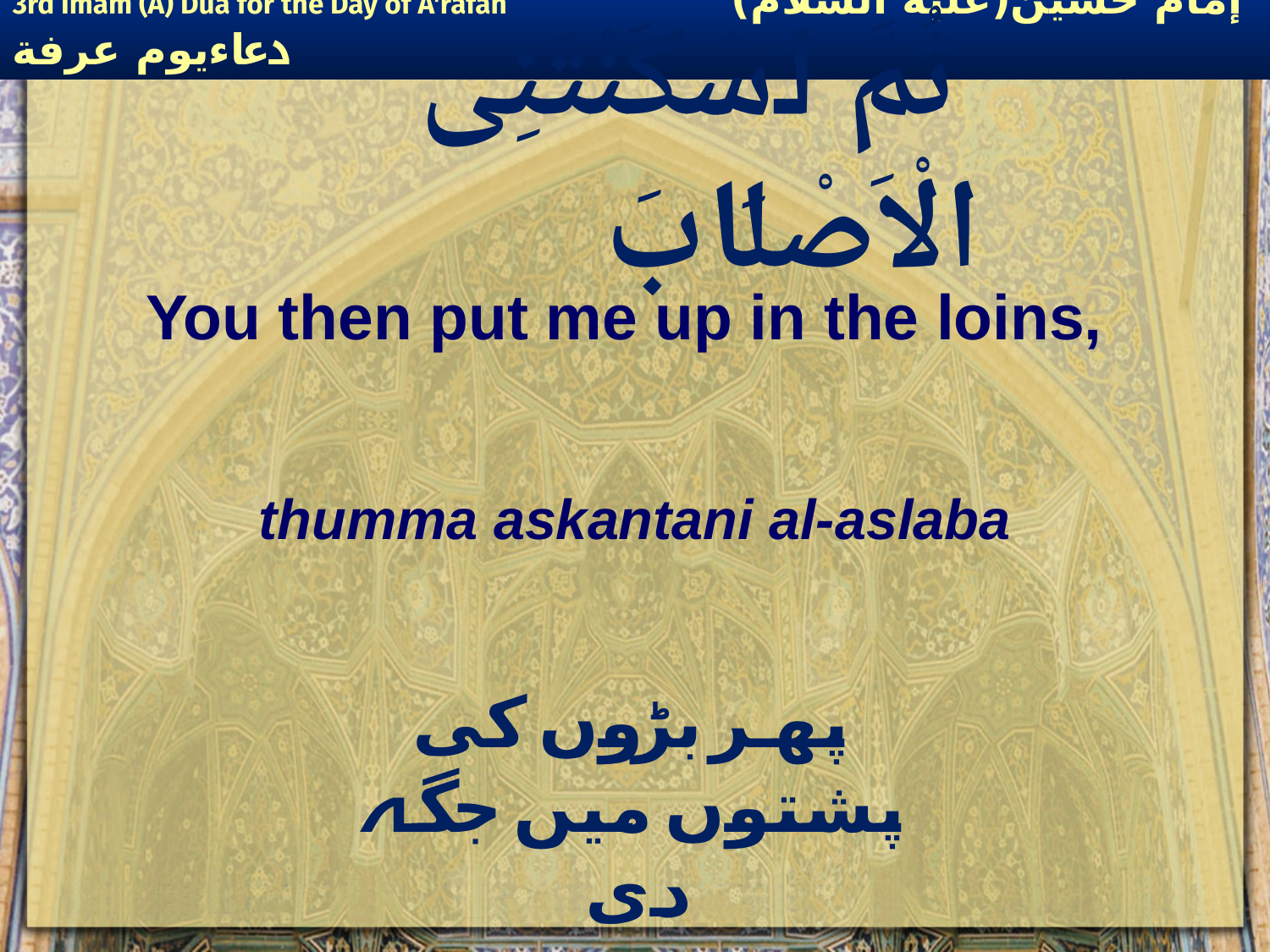

# ثُمَّ اَسْکَنْتَنِی الْاَصْلَابَ
You then put me up in the loins,
thumma askantani al-aslaba
پھر بڑوں کی پشتوں میں جگہ دی